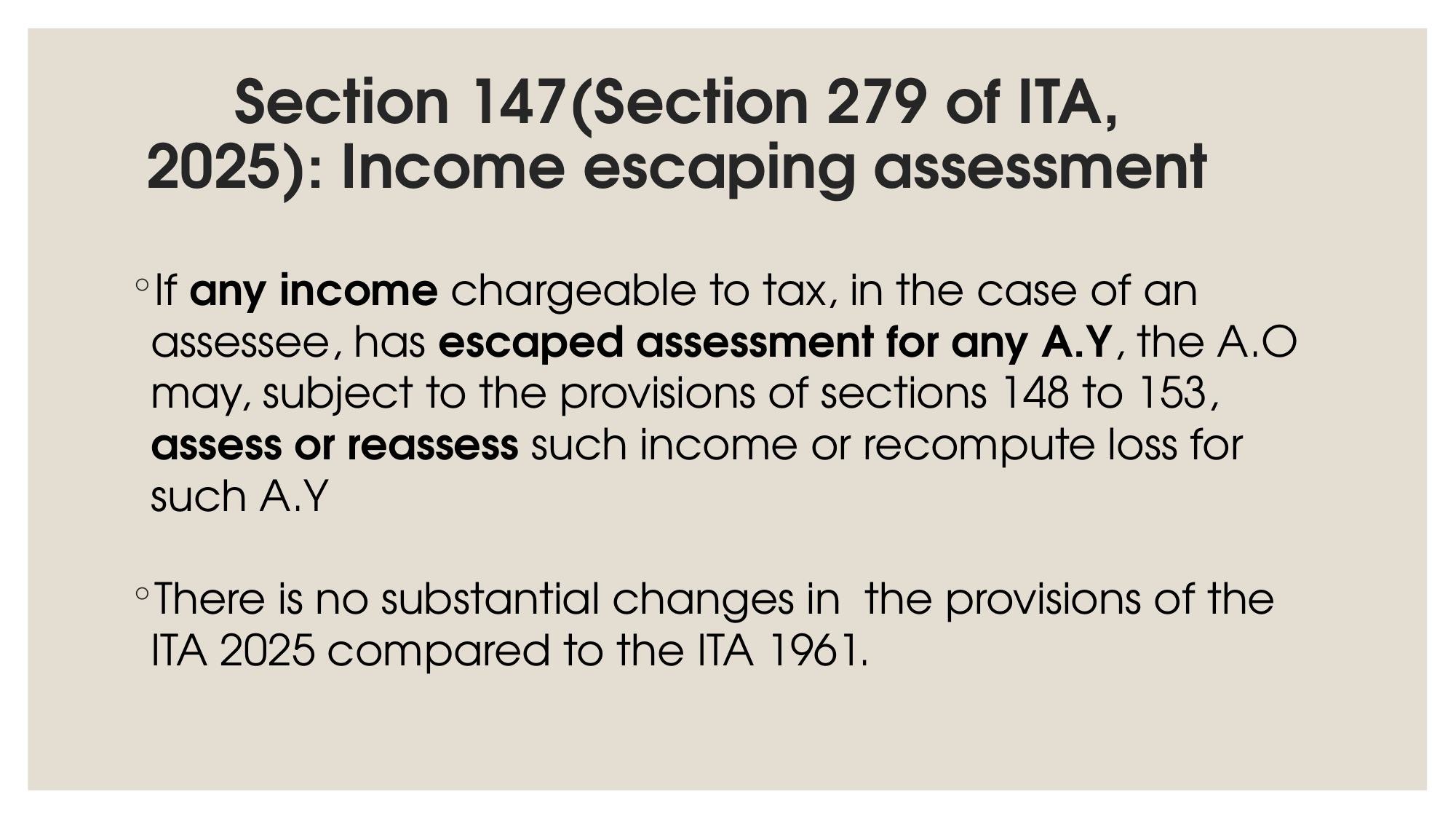

# Section 147(Section 279 of ITA, 2025): Income escaping assessment
If any income chargeable to tax, in the case of an assessee, has escaped assessment for any A.Y, the A.O may, subject to the provisions of sections 148 to 153, assess or reassess such income or recompute loss for such A.Y

There is no substantial changes in  the provisions of the ITA 2025 compared to the ITA 1961.